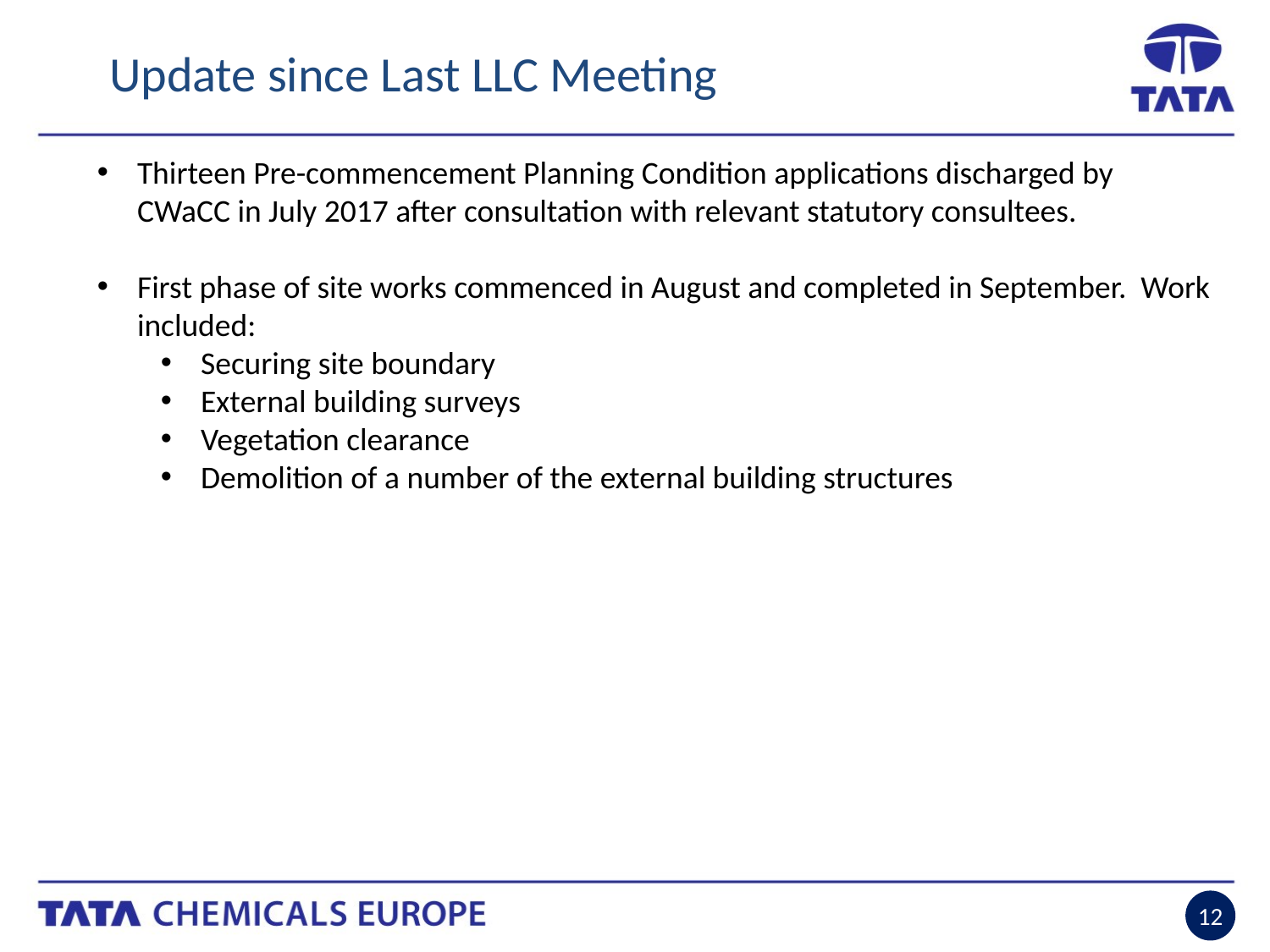

Update since Last LLC Meeting
Thirteen Pre-commencement Planning Condition applications discharged by CWaCC in July 2017 after consultation with relevant statutory consultees.

First phase of site works commenced in August and completed in September.  Work included:
Securing site boundary
External building surveys
Vegetation clearance
Demolition of a number of the external building structures

12